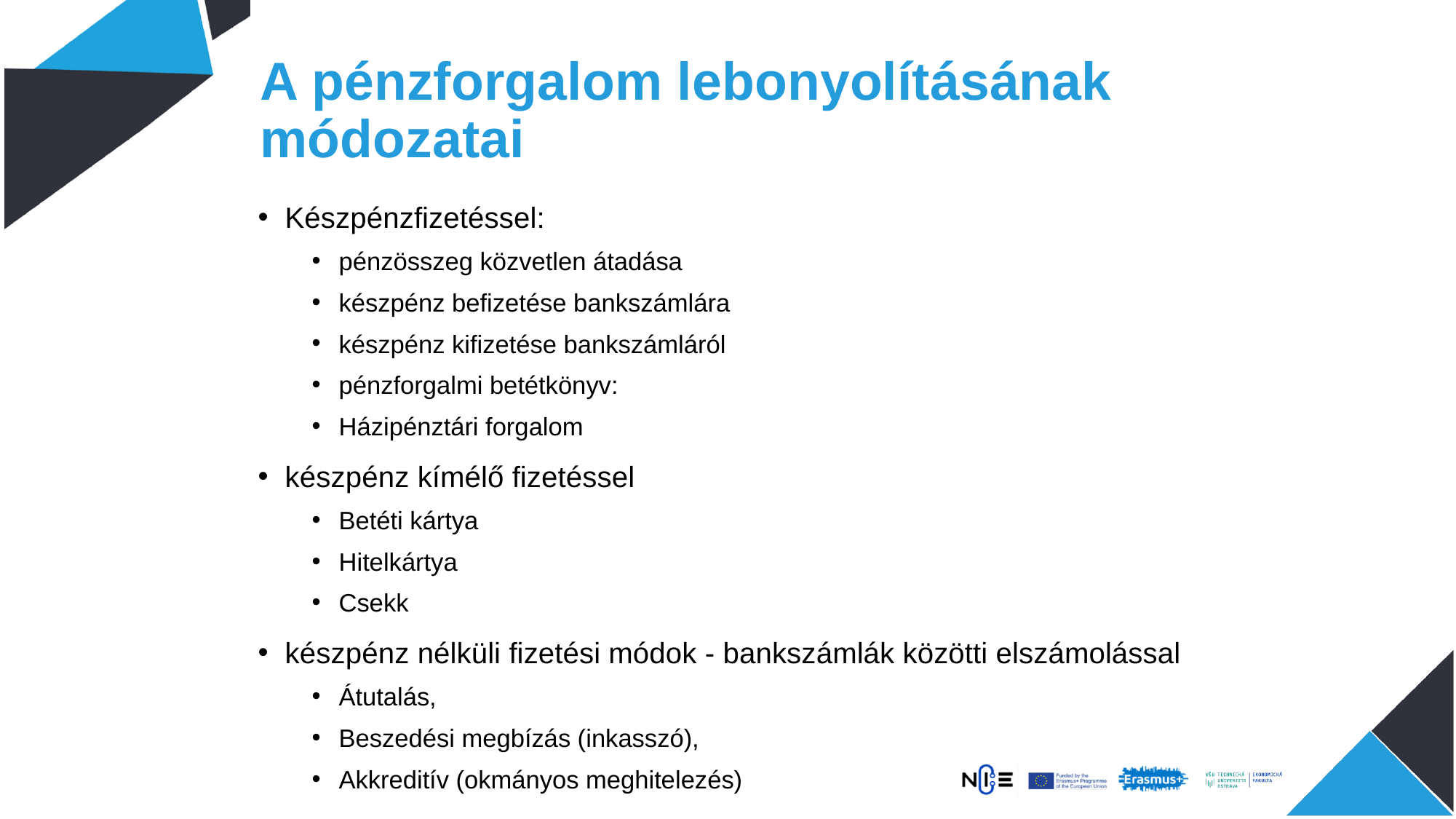

# A pénzforgalom lebonyolításának módozatai

Készpénzfizetéssel:
pénzösszeg közvetlen átadása
készpénz befizetése bankszámlára
készpénz kifizetése bankszámláról
pénzforgalmi betétkönyv:
Házipénztári forgalom
készpénz kímélő fizetéssel
Betéti kártya
Hitelkártya
Csekk
készpénz nélküli fizetési módok - bankszámlák közötti elszámolással
Átutalás,
Beszedési megbízás (inkasszó),
Akkreditív (okmányos meghitelezés)